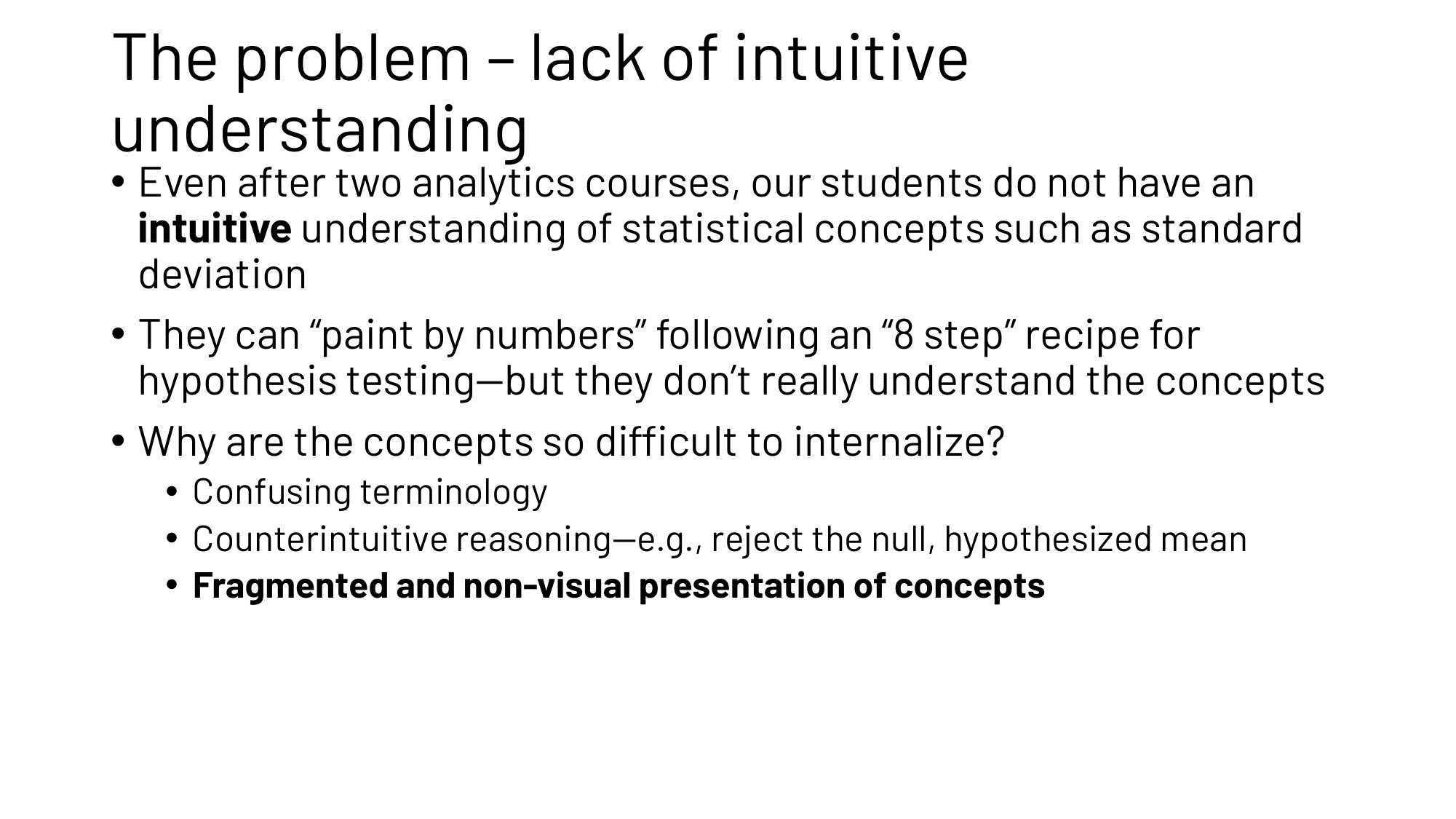

# The problem – lack of intuitive understanding
Even after two analytics courses, our students do not have an intuitive understanding of statistical concepts such as standard deviation
They can “paint by numbers” following an “8 step” recipe for hypothesis testing—but they don’t really understand the concepts
Why are the concepts so difficult to internalize?
Confusing terminology
Counterintuitive reasoning—e.g., reject the null, hypothesized mean
Fragmented and non-visual presentation of concepts